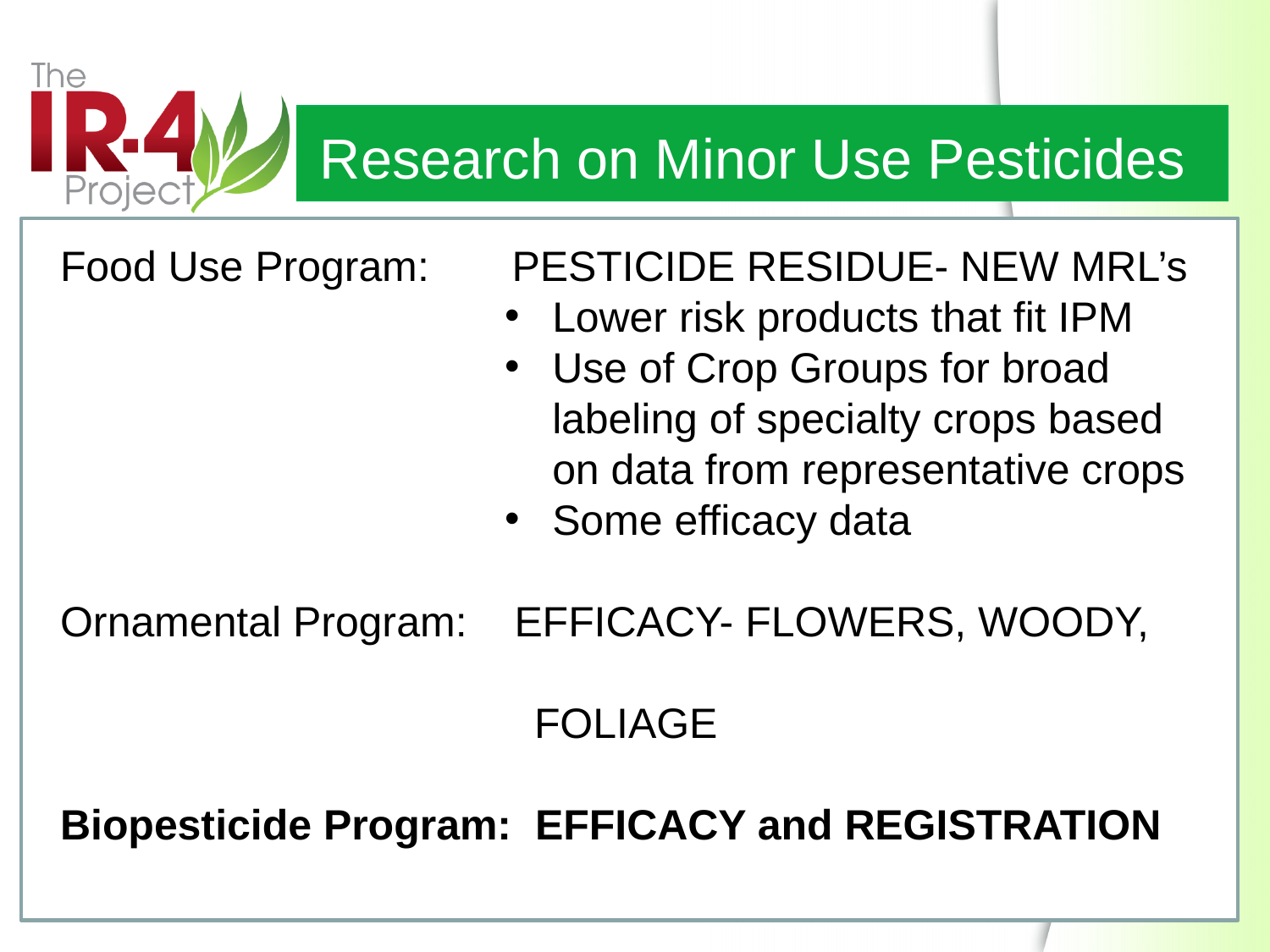

Research on Minor Use Pesticides

Food Use Program:       PESTICIDE RESIDUE- NEW MRL’s
Lower risk products that fit IPM
Use of Crop Groups for broad labeling of specialty crops based on data from representative crops
Some efficacy data

Ornamental Program:    EFFICACY- FLOWERS, WOODY,
                                        FOLIAGE

Biopesticide Program:  EFFICACY and REGISTRATION